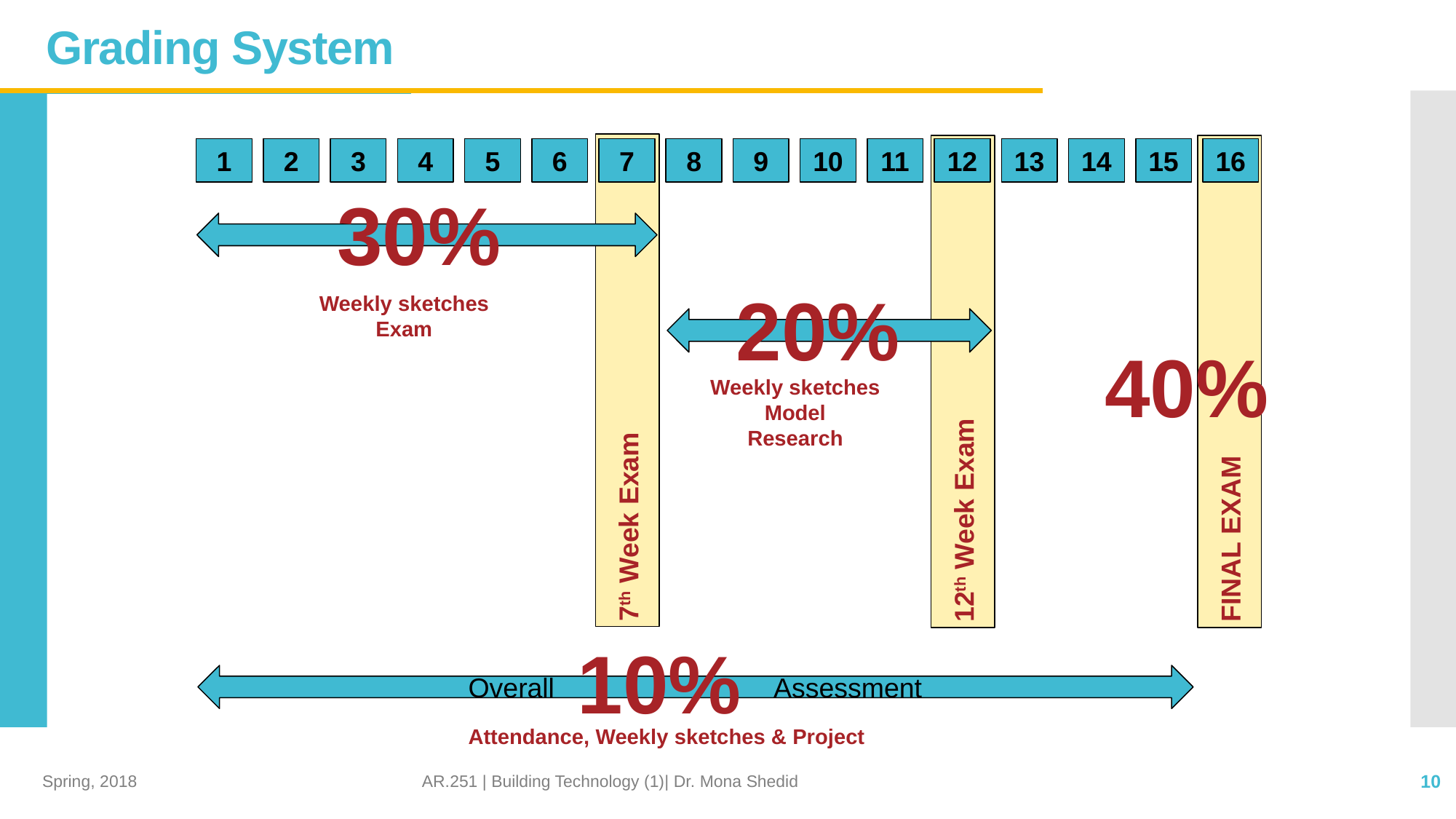

# Grading System
7th Week Exam
12th Week Exam
FINAL EXAM
1
2
3
4
5
6
7
8
9
10
11
12
13
14
15
16
30%

20%
Weekly sketches
Exam

40%
Weekly sketches
Model
Research
10%
Overall                             Assessment
Attendance, Weekly sketches & Project
Spring, 2018
AR.251 | Building Technology (1)| Dr. Mona Shedid
10